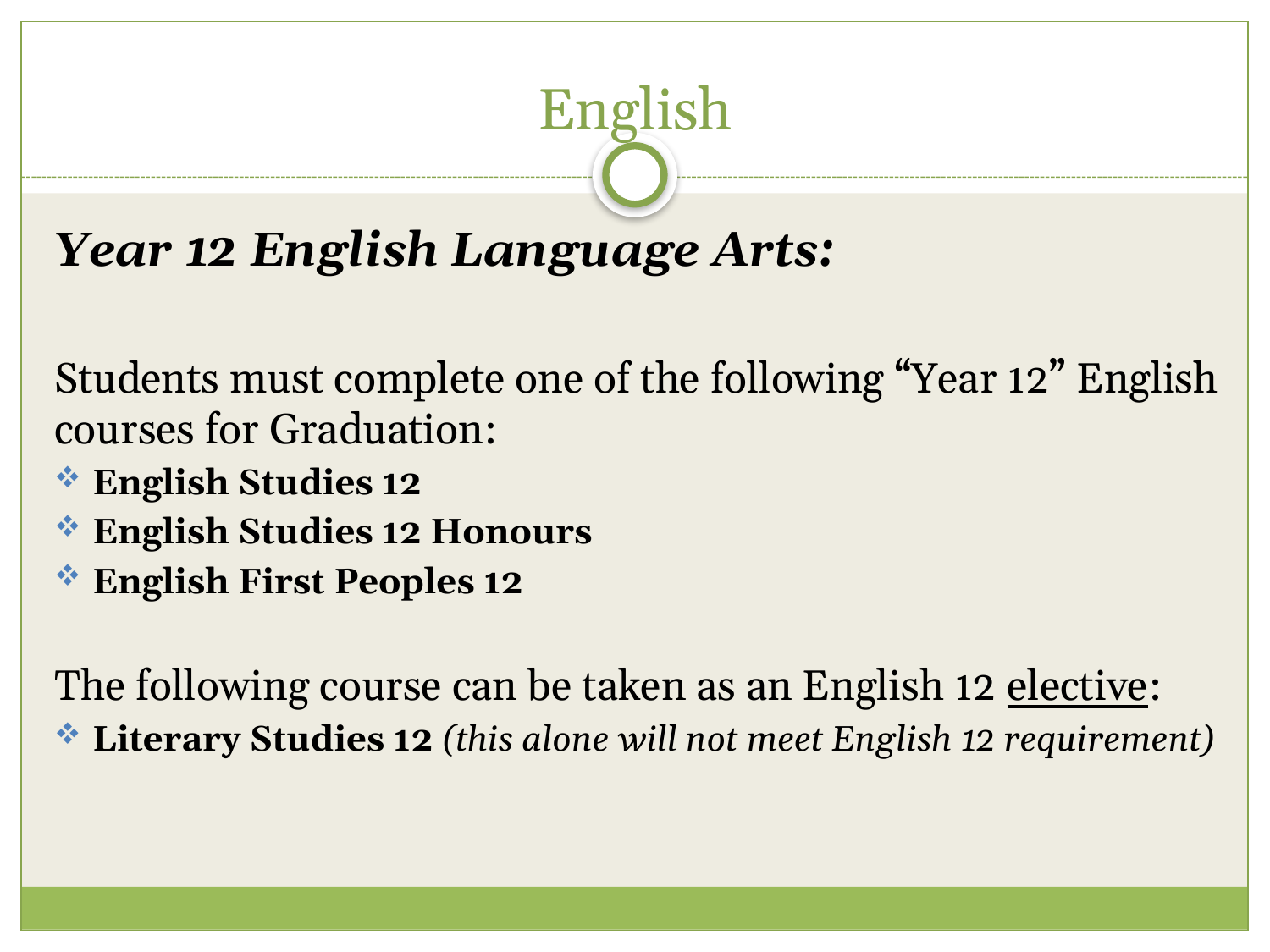

# English
Year 12 English Language Arts:

Students must complete one of the following “Year 12” English courses for Graduation:
English Studies 12
English Studies 12 Honours
English First Peoples 12

The following course can be taken as an English 12 elective:
Literary Studies 12 (this alone will not meet English 12 requirement)